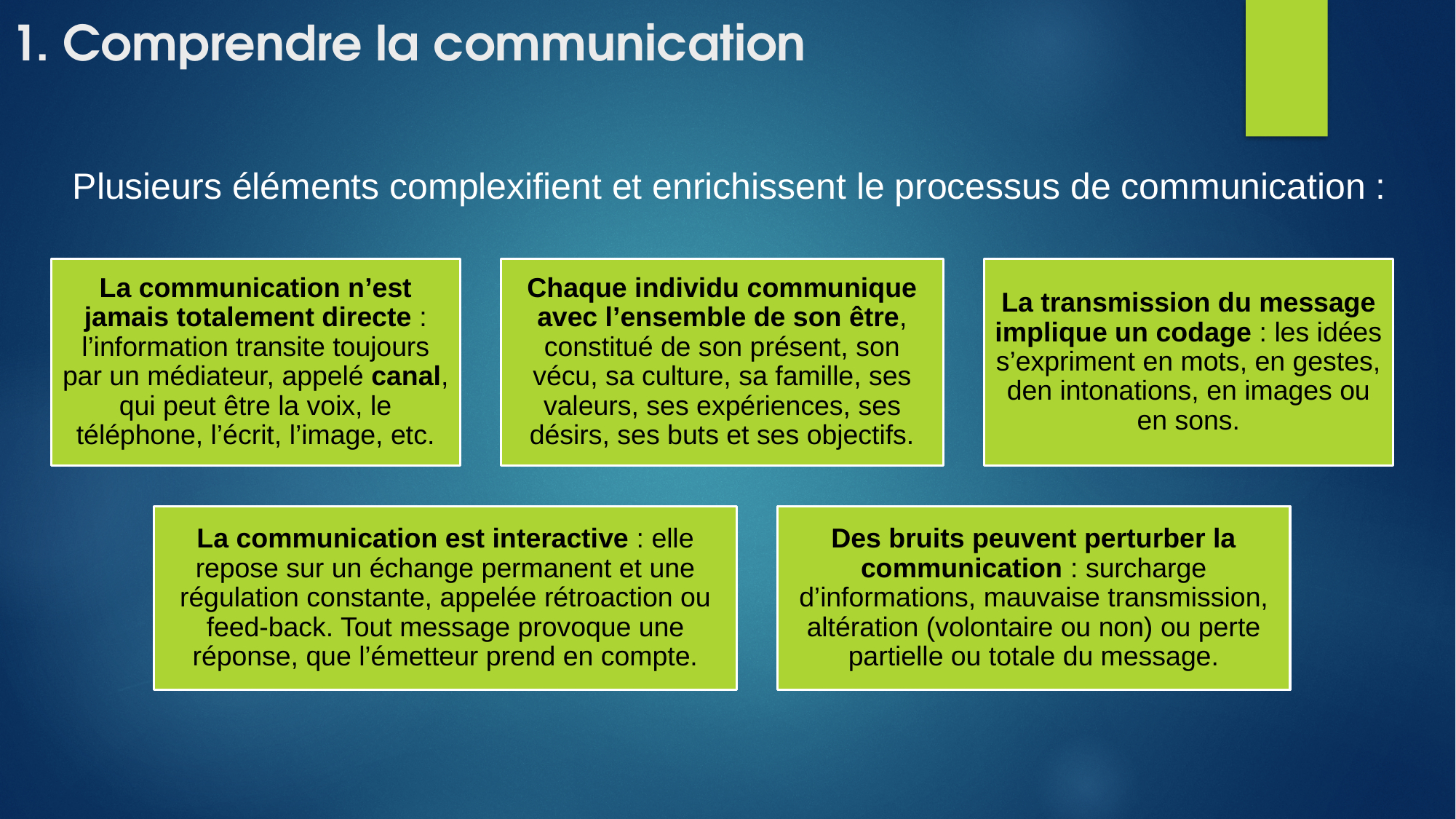

# 1. Comprendre la communication
La communication n’est jamais totalement directe : l’information transite toujours par un médiateur, appelé canal, qui peut être la voix, le téléphone, l’écrit, l’image, etc.
Chaque individu communique avec l’ensemble de son être, constitué de son présent, son vécu, sa culture, sa famille, ses valeurs, ses expériences, ses désirs, ses buts et ses objectifs.
La transmission du message implique un codage : les idées s’expriment en mots, en gestes, den intonations, en images ou en sons.
La communication est interactive : elle repose sur un échange permanent et une régulation constante, appelée rétroaction ou feed-back. Tout message provoque une réponse, que l’émetteur prend en compte.
Des bruits peuvent perturber la communication : surcharge d’informations, mauvaise transmission, altération (volontaire ou non) ou perte partielle ou totale du message.
Plusieurs éléments complexifient et enrichissent le processus de communication :